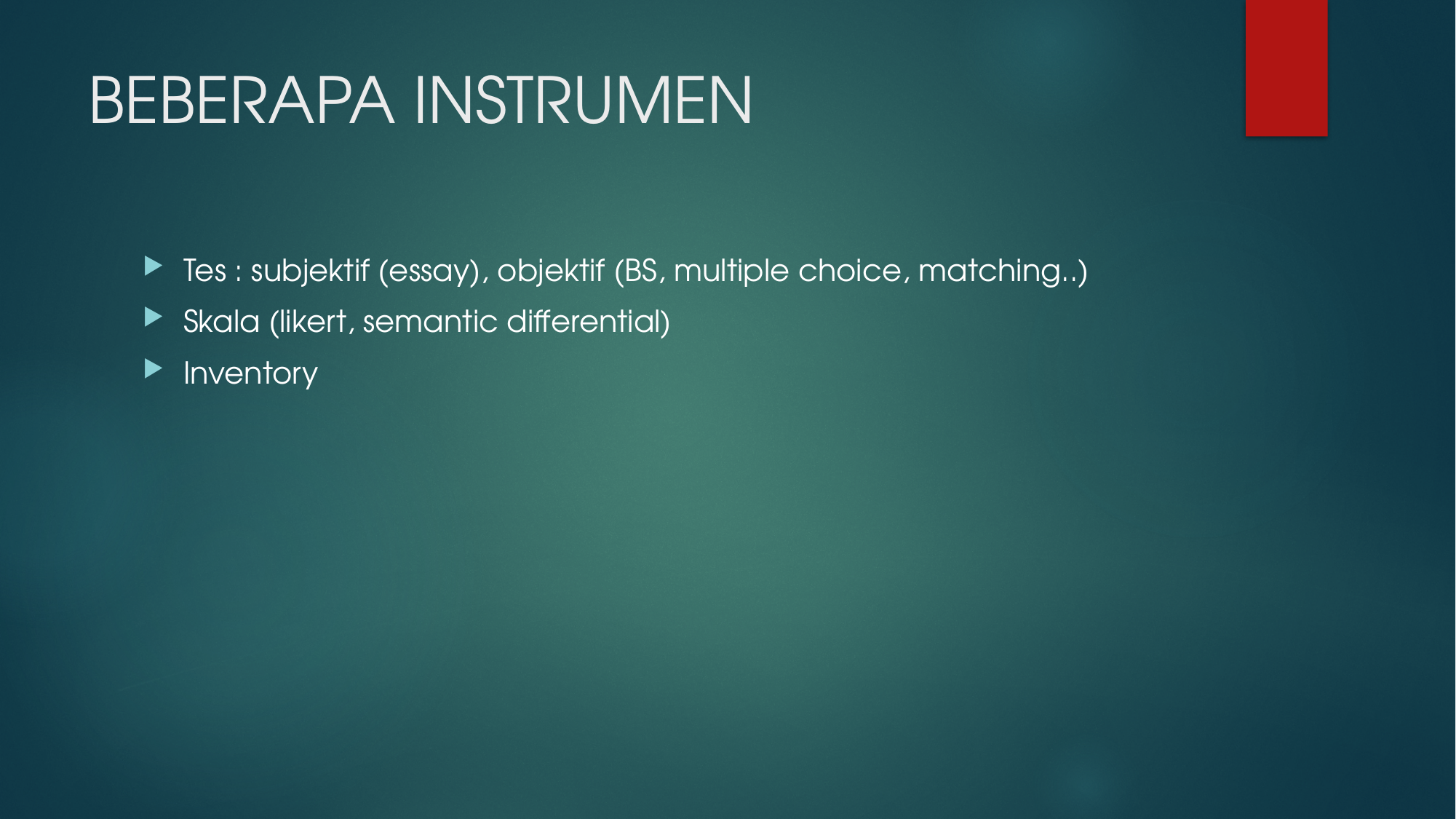

# BEBERAPA INSTRUMEN
Tes : subjektif (essay), objektif (BS, multiple choice, matching..)
Skala (likert, semantic differential)
Inventory